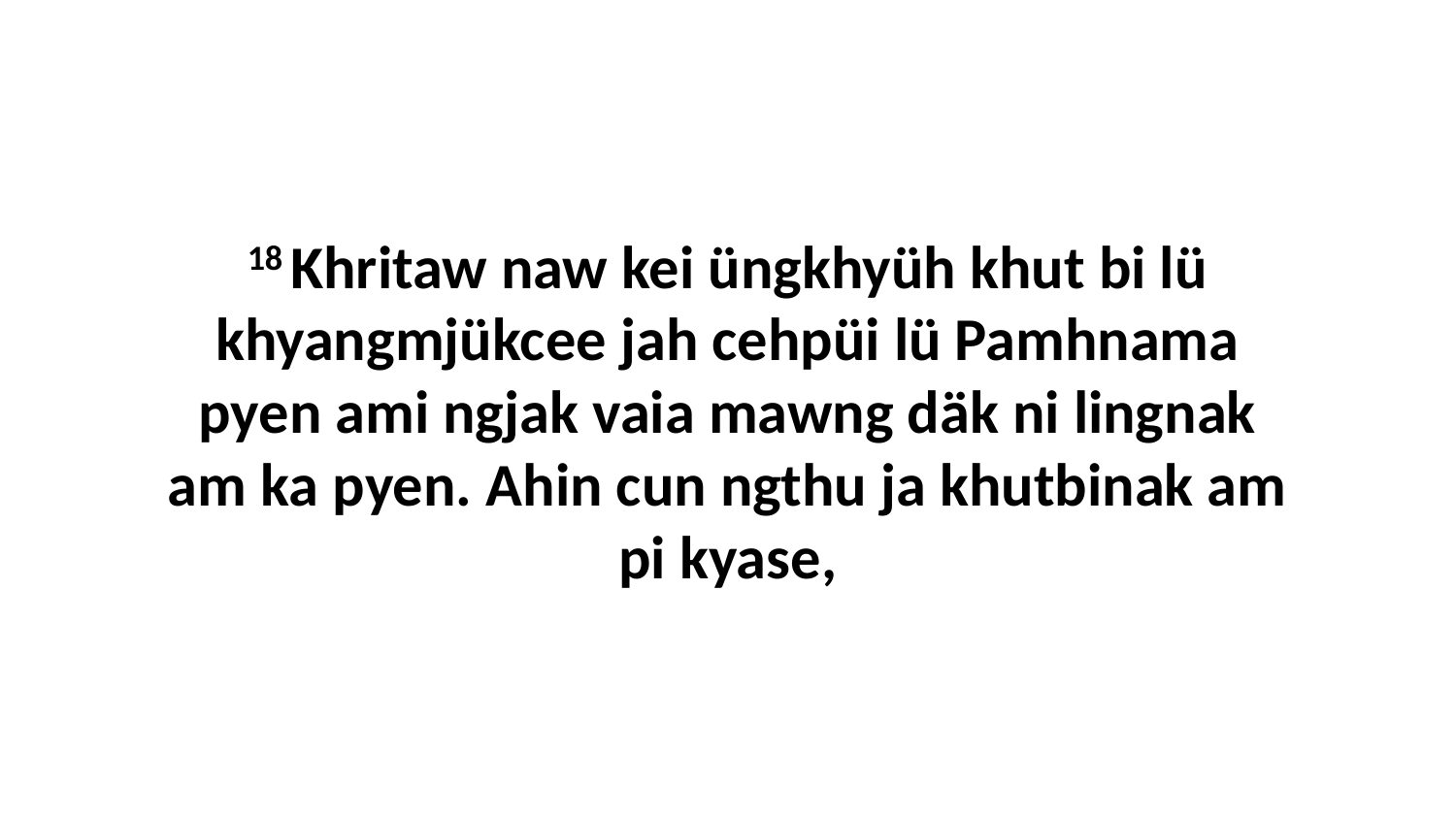

18 Khritaw naw kei üngkhyüh khut bi lü khyangmjükcee jah cehpüi lü Pamhnama pyen ami ngjak vaia mawng däk ni lingnak am ka pyen. Ahin cun ngthu ja khutbinak am pi kyase,